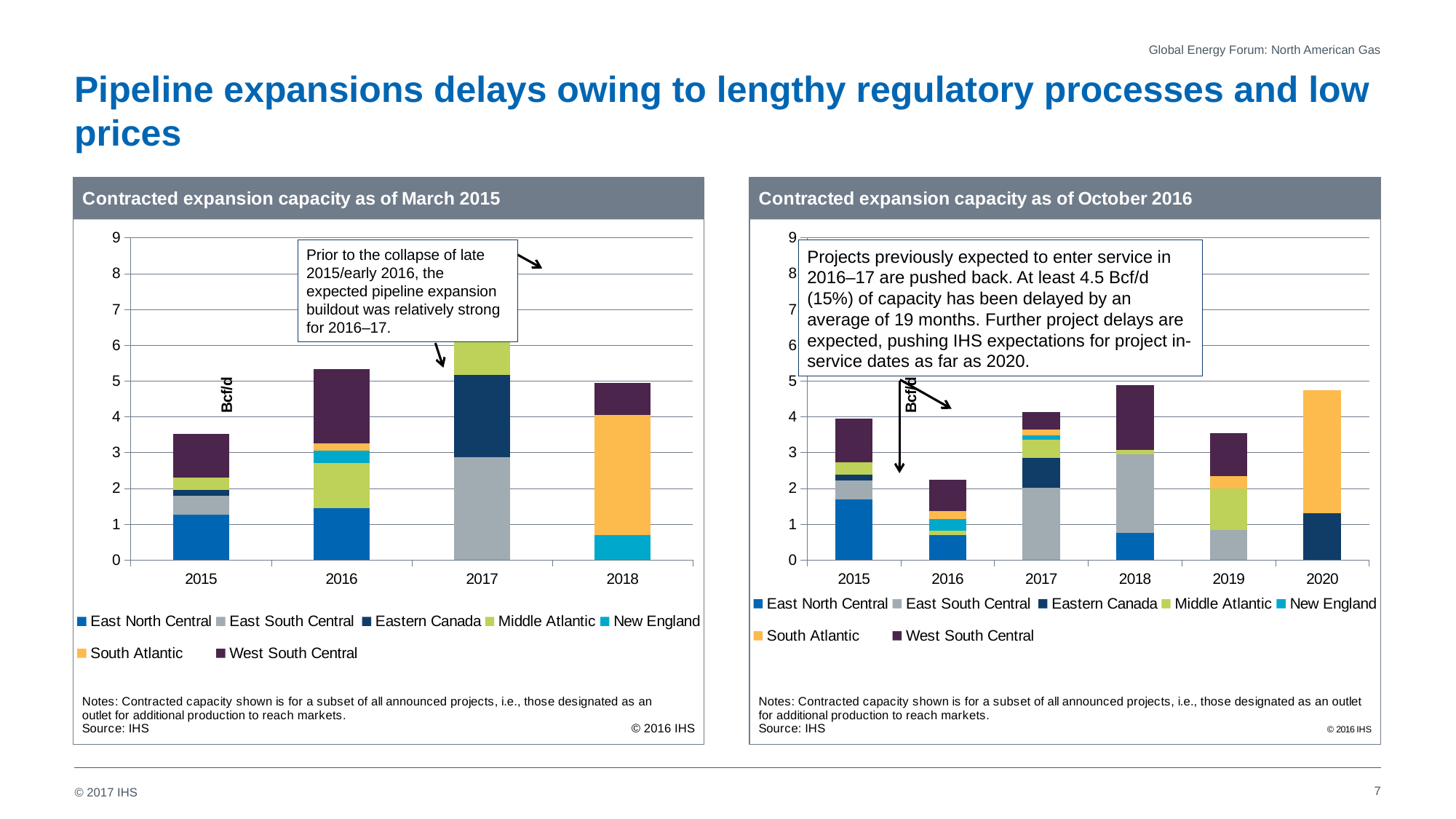

Global Energy Forum: North American Gas

# Pipeline expansions delays owing to lengthy regulatory processes and low prices

### Chart

| Category | East North Central | East South Central | Eastern Canada | Middle Atlantic | New England | South Atlantic | West South Central |
|---|---|---|---|---|---|---|---|
| 2015.0 | 1.267 | 0.525 | 0.158 | 0.361 | 0.0 | 0.0 | 1.2068215 |
| 2016.0 | 1.45 | 0.0 | 0.0 | 1.259 | 0.342 | 0.205 | 2.076 |
| 2017.0 | 0.0 | 2.87 | 2.3 | 1.47 | 0.222 | 0.505 | 0.73 |
| 2018.0 | 0.0 | 0.0 | 0.0 | 0.0 | 0.7 | 3.35 | 0.9 |

### Chart

| Category | East North Central | East South Central | Eastern Canada | Middle Atlantic | New England | South Atlantic | West South Central |
|---|---|---|---|---|---|---|---|
| 2015.0 | 1.692 | 0.525 | 0.158 | 0.361 | 0.0 | 0.0 | 1.2068215 |
| 2016.0 | 0.7 | 0.0 | 0.0 | 0.112 | 0.342 | 0.205 | 0.876 |
| 2017.0 | 0.0 | 2.02 | 0.835 | 0.497 | 0.133 | 0.155 | 0.484 |
| 2018.0 | 0.75 | 2.2 | 0.0 | 0.135 | 0.0 | 0.0 | 1.79 |
| 2019.0 | 0.0 | 0.85 | 0.0 | 1.15 | 0.0 | 0.35 | 1.2 |
| 2020.0 | 0.0 | 0.0 | 1.3 | 0.0 | 0.0 | 3.44 | 0.0 |
Prior to the collapse of late 2015/early 2016, the expected pipeline expansion buildout was relatively strong for 2016–17.
Projects previously expected to enter service in 2016–17 are pushed back. At least 4.5 Bcf/d (15%) of capacity has been delayed by an average of 19 months. Further project delays are expected, pushing IHS expectations for project in-service dates as far as 2020.
7